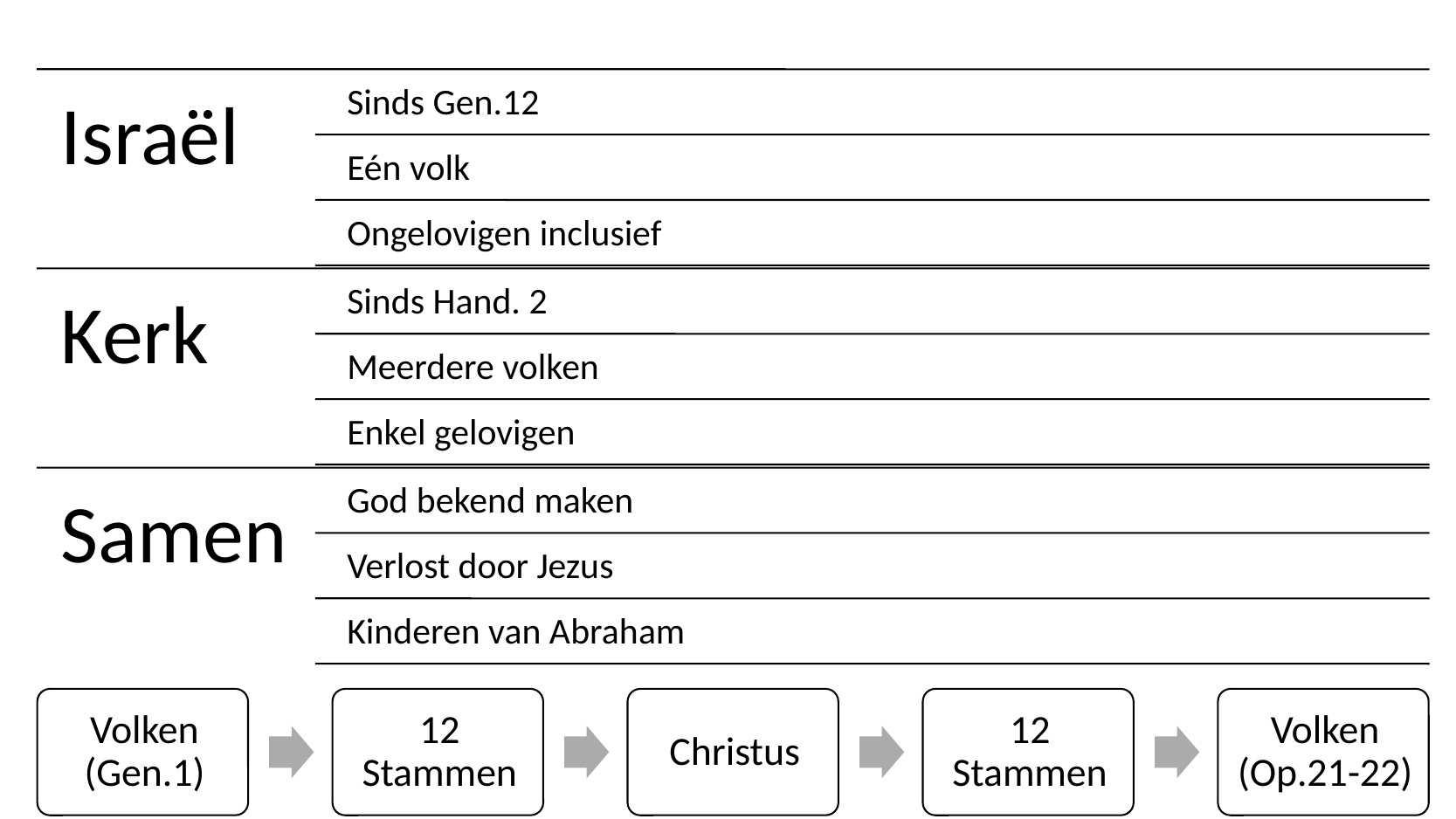

Israël
Sinds Gen.12
Eén volk
Ongelovigen inclusief
Kerk
Sinds Hand. 2
Meerdere volken
Enkel gelovigen
Samen
God bekend maken
Verlost door Jezus
Kinderen van Abraham
Volken
(Gen.1)

12 Stammen

Christus

12 Stammen

Volken
(Op.21-22)